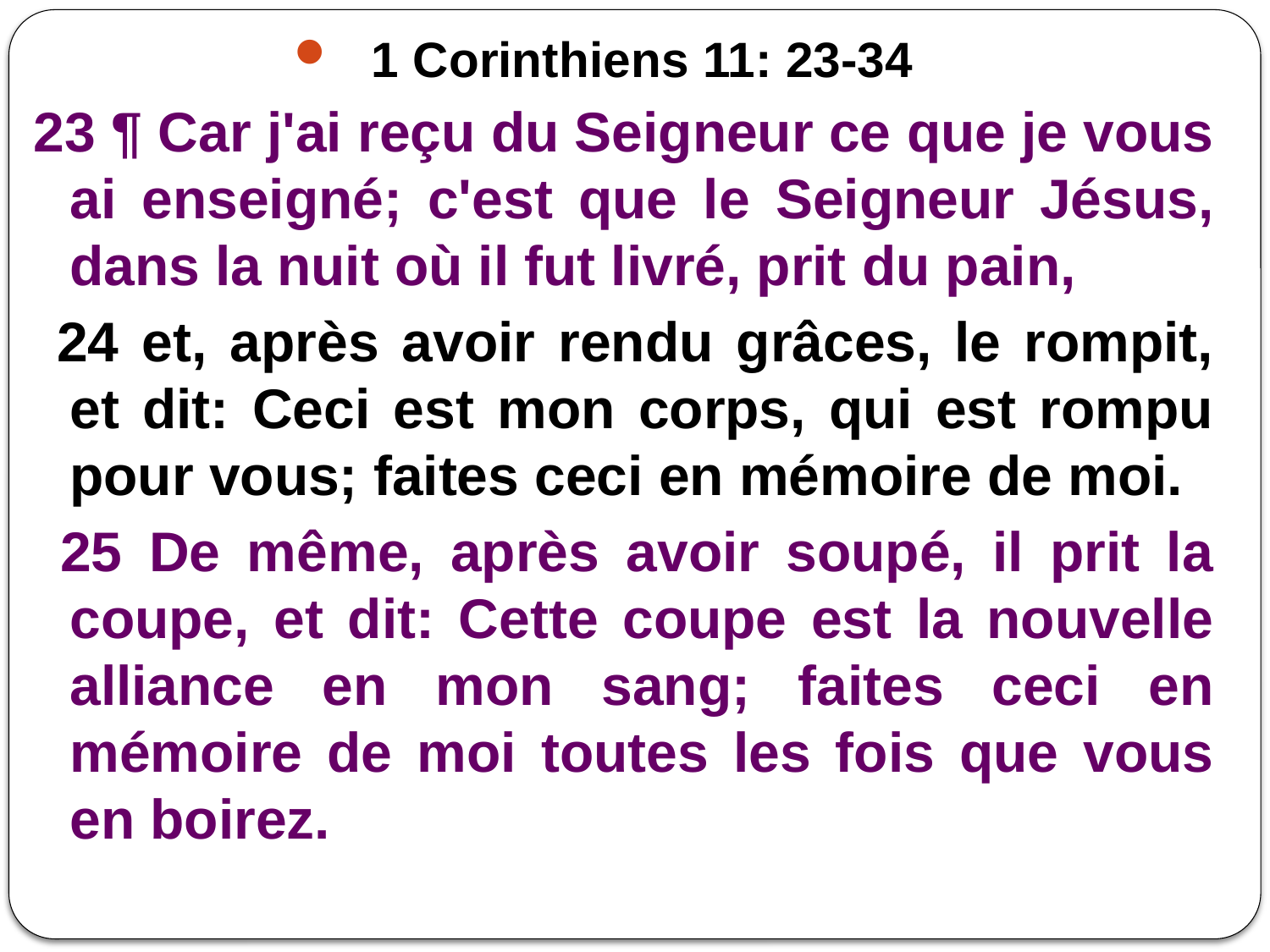

1 Corinthiens 11: 23-34
23 ¶ Car j'ai reçu du Seigneur ce que je vous ai enseigné; c'est que le Seigneur Jésus, dans la nuit où il fut livré, prit du pain,
 24 et, après avoir rendu grâces, le rompit, et dit: Ceci est mon corps, qui est rompu pour vous; faites ceci en mémoire de moi.
 25 De même, après avoir soupé, il prit la coupe, et dit: Cette coupe est la nouvelle alliance en mon sang; faites ceci en mémoire de moi toutes les fois que vous en boirez.